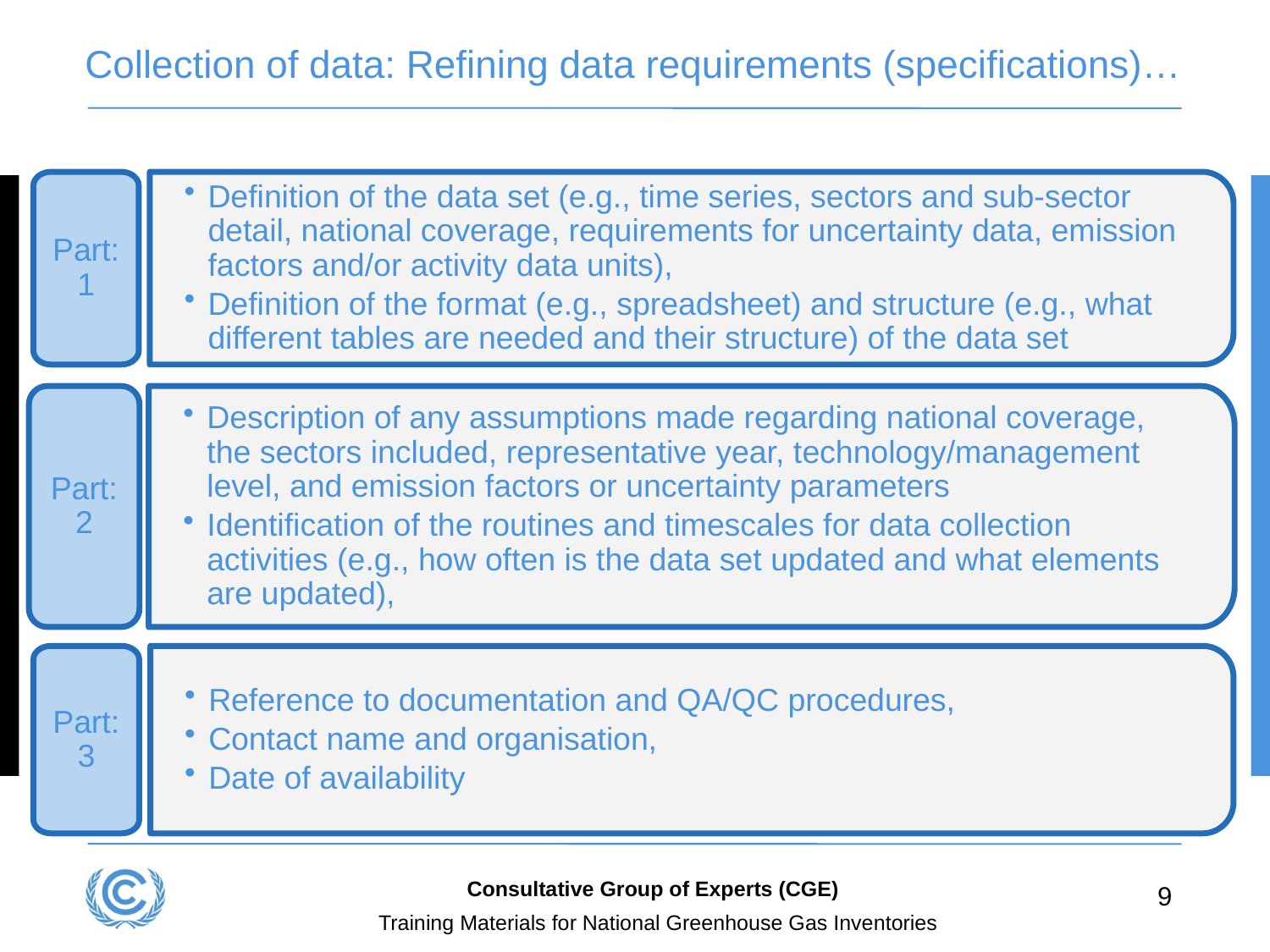

# Collection of data: Refining data requirements (specifications)…
Definition of the data set (e.g., time series, sectors and sub-sector detail, national coverage, requirements for uncertainty data, emission factors and/or activity data units),
Definition of the format (e.g., spreadsheet) and structure (e.g., what different tables are needed and their structure) of the data set
Part:1
Part:2
Description of any assumptions made regarding national coverage, the sectors included, representative year, technology/management level, and emission factors or uncertainty parameters
Identification of the routines and timescales for data collection activities (e.g., how often is the data set updated and what elements are updated),
Part:3
Reference to documentation and QA/QC procedures,
Contact name and organisation,
Date of availability
Consultative Group of Experts (CGE)
9
Training Materials for National Greenhouse Gas Inventories